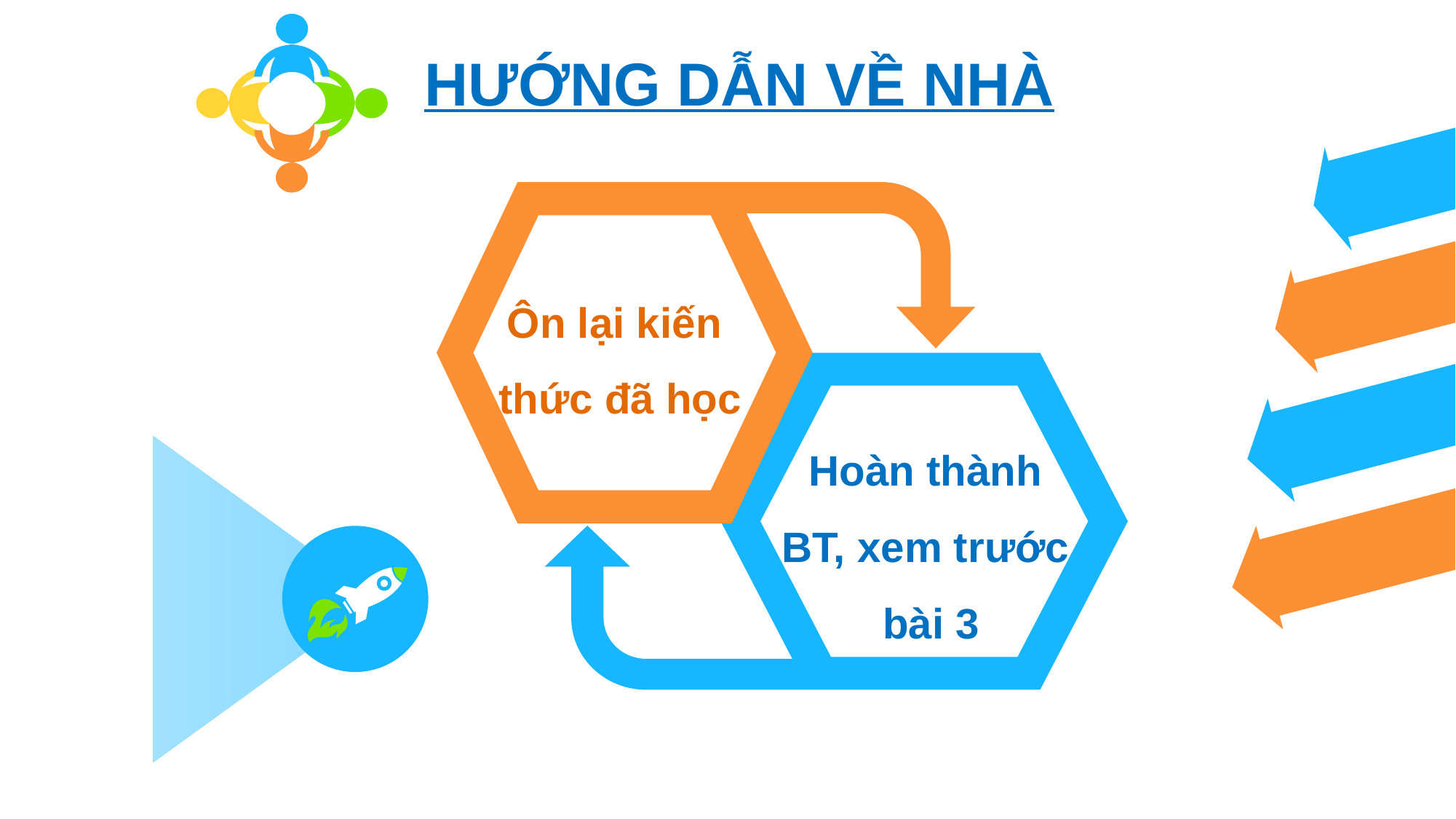

HƯỚNG DẪN VỀ NHÀ

Ôn lại kiến
thức đã học

Hoàn thành
BT, xem trước
bài 3